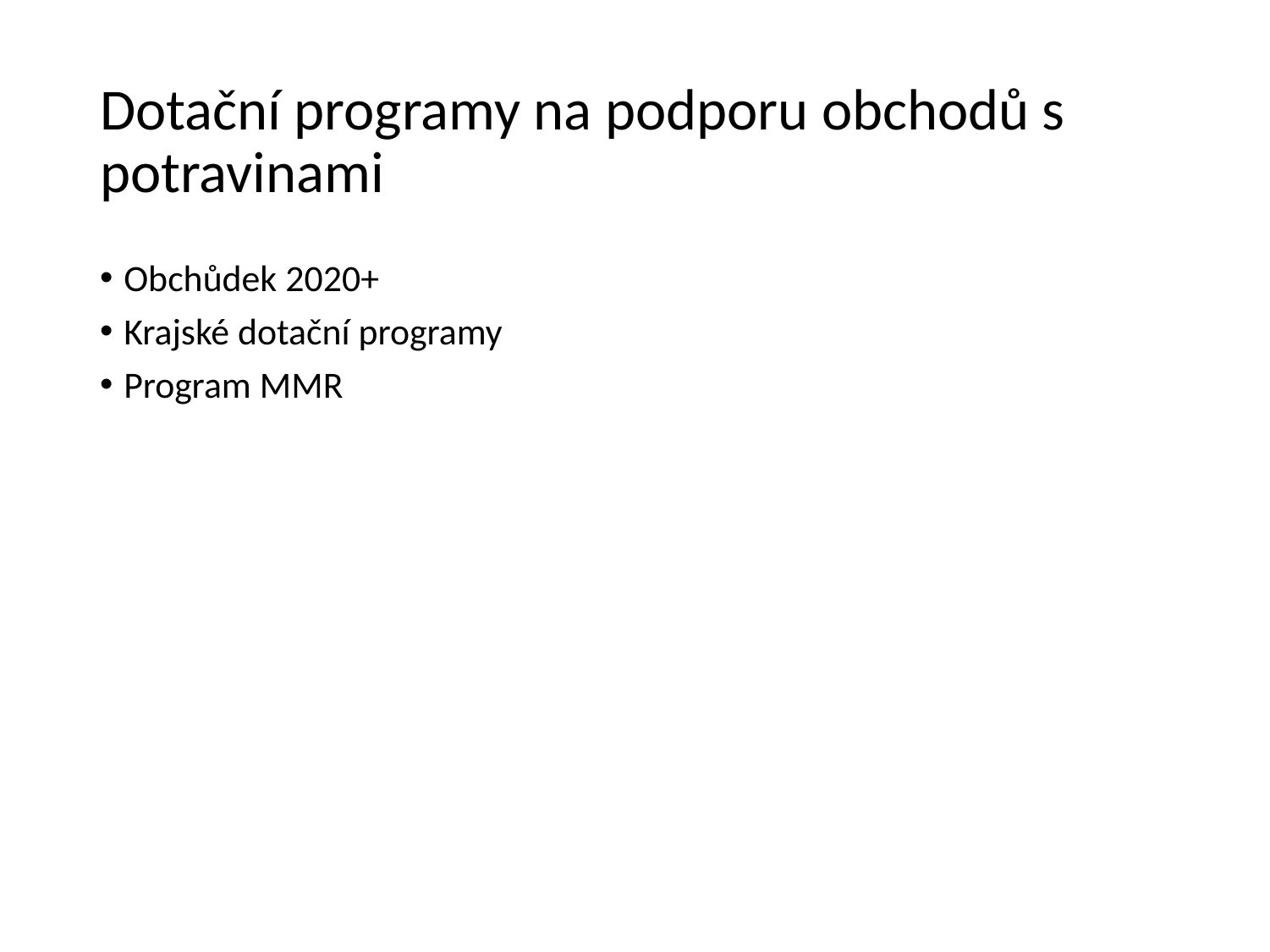

# Dotační programy na podporu obchodů s potravinami
Obchůdek 2020+
Krajské dotační programy
Program MMR
Definujte zápatí - název prezentace / pracoviště
42